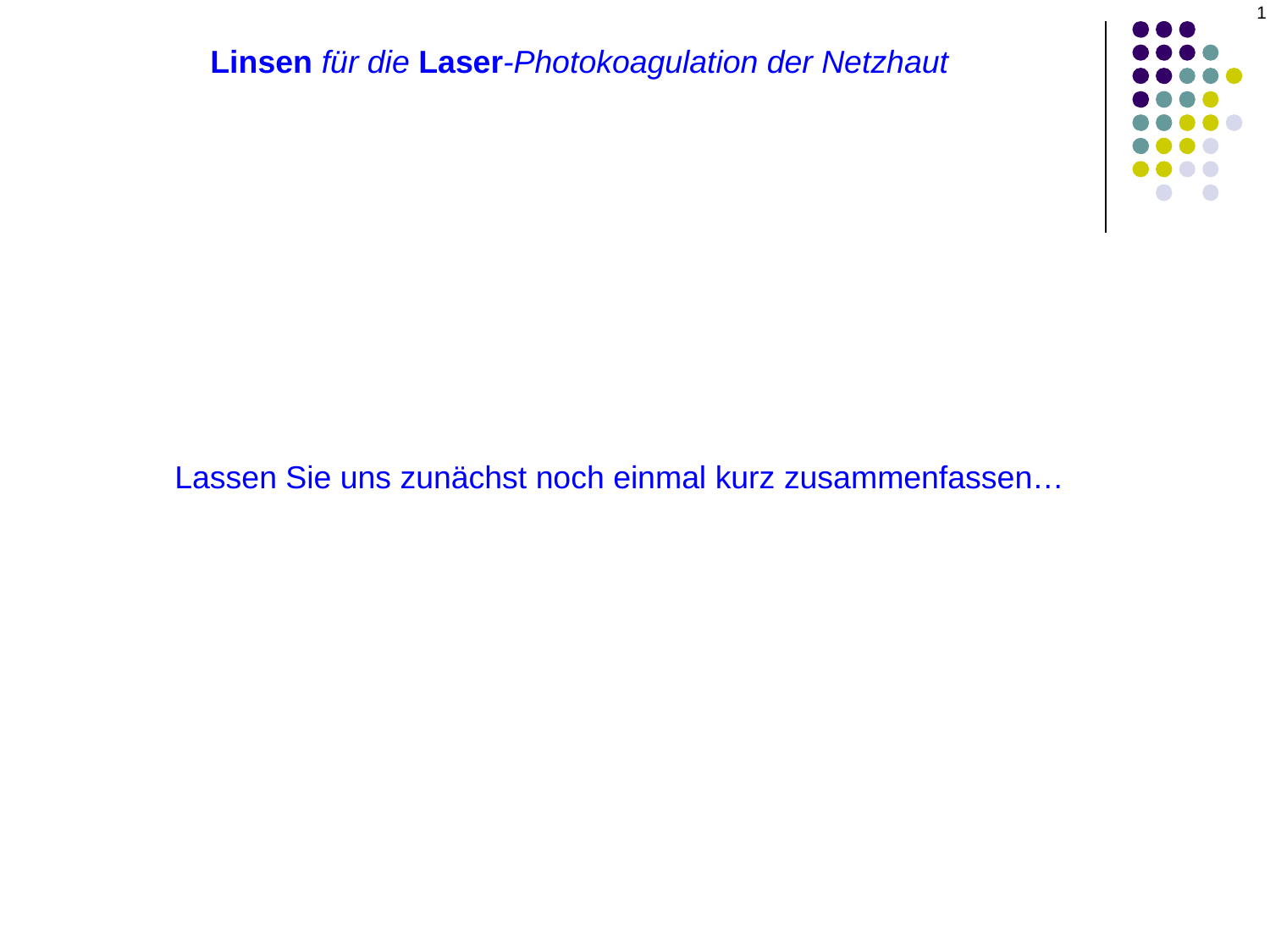

1
Linsen für die Laser-Photokoagulation der Netzhaut
Lassen Sie uns zunächst noch einmal kurz zusammenfassen…